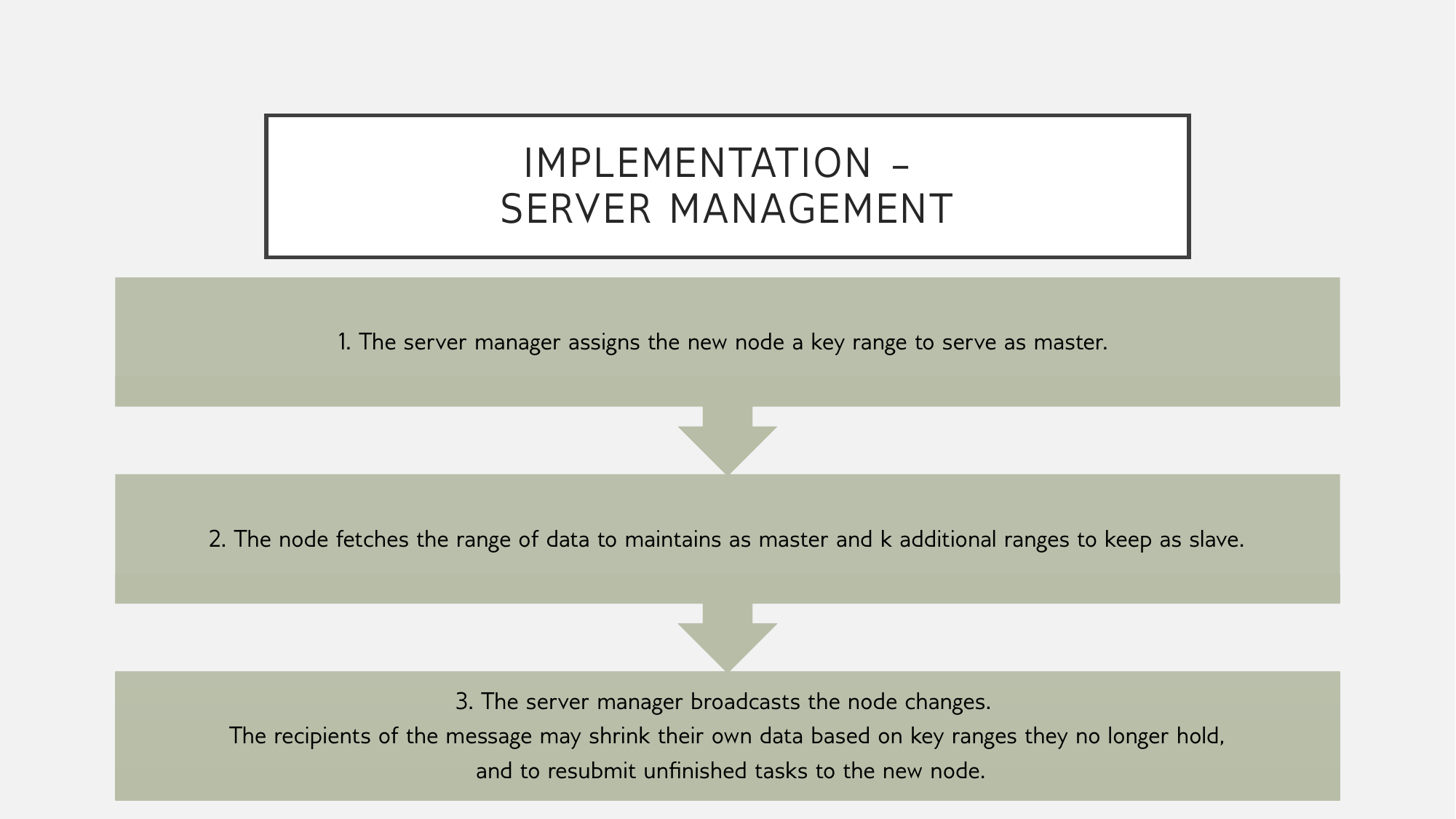

# Implementation – SERVER MANAGEMENT
3. The server manager broadcasts the node changes.
The recipients of the message may shrink their own data based on key ranges they no longer hold,
 and to resubmit unﬁnished tasks to the new node.
2. The node fetches the range of data to maintains as master and k additional ranges to keep as slave.
1. The server manager assigns the new node a key range to serve as master.